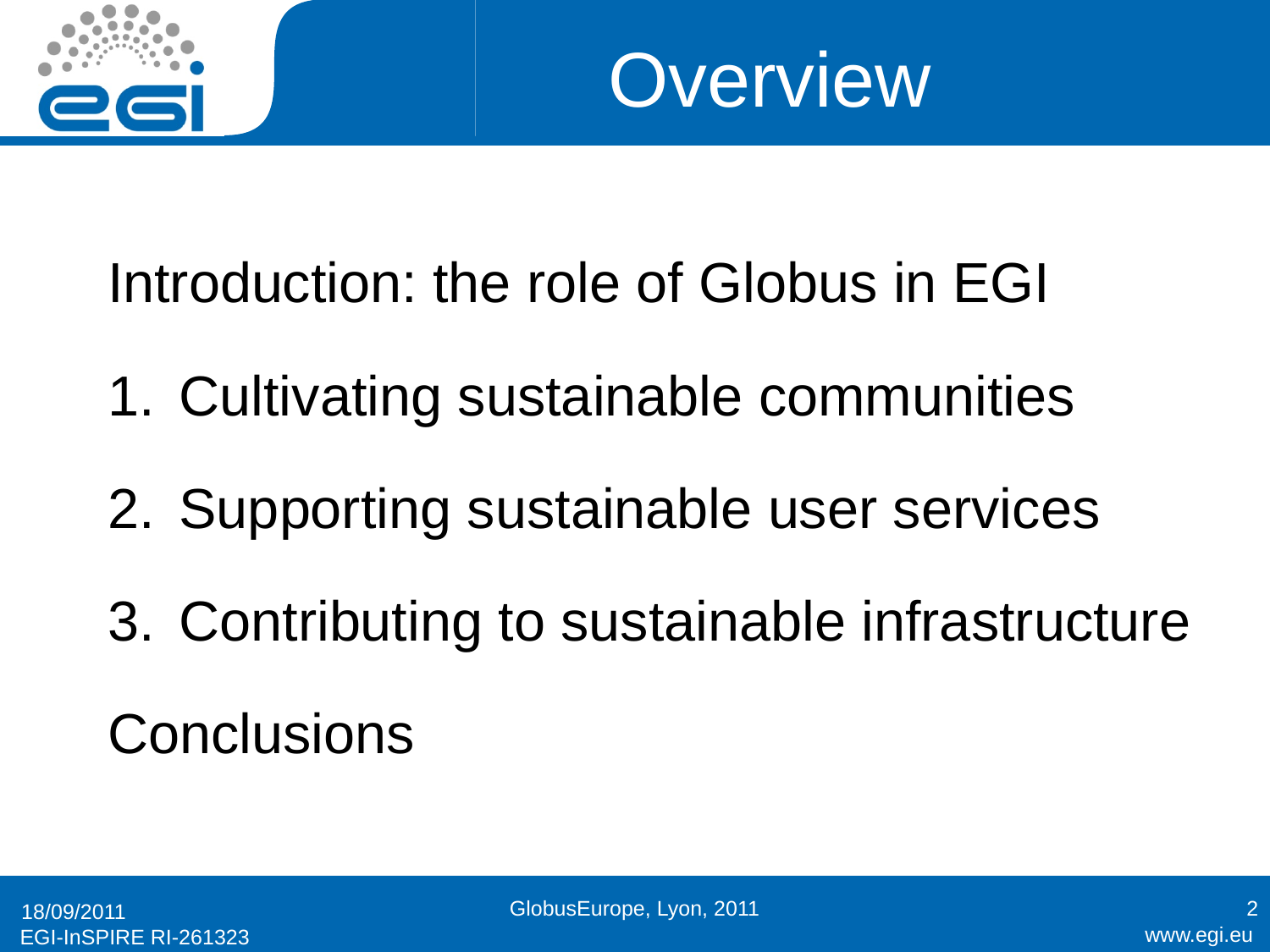

# Overview
Introduction: the role of Globus in EGI
Cultivating sustainable communities
Supporting sustainable user services
Contributing to sustainable infrastructure
Conclusions
GlobusEurope, Lyon, 2011
2
18/09/2011